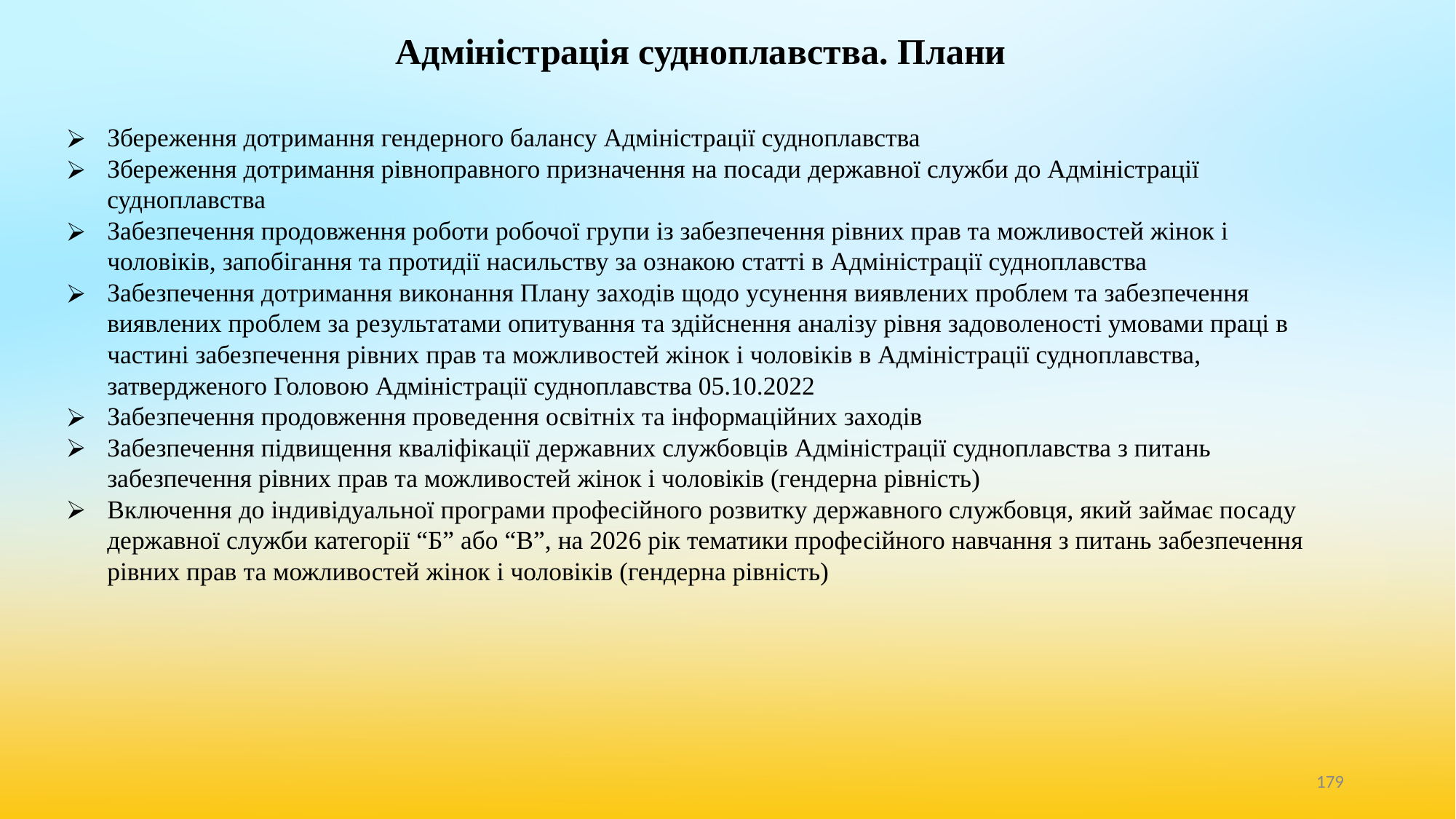

# Адміністрація судноплавства. Плани
Збереження дотримання гендерного балансу Адміністрації судноплавства
Збереження дотримання рівноправного призначення на посади державної служби до Адміністрації судноплавства
Забезпечення продовження роботи робочої групи із забезпечення рівних прав та можливостей жінок і чоловіків, запобігання та протидії насильству за ознакою статті в Адміністрації судноплавства
Забезпечення дотримання виконання Плану заходів щодо усунення виявлених проблем та забезпечення виявлених проблем за результатами опитування та здійснення аналізу рівня задоволеності умовами праці в частині забезпечення рівних прав та можливостей жінок і чоловіків в Адміністрації судноплавства, затвердженого Головою Адміністрації судноплавства 05.10.2022
Забезпечення продовження проведення освітніх та інформаційних заходів
Забезпечення підвищення кваліфікації державних службовців Адміністрації судноплавства з питань забезпечення рівних прав та можливостей жінок і чоловіків (гендерна рівність)
Включення до індивідуальної програми професійного розвитку державного службовця, який займає посаду державної служби категорії “Б” або “В”, на 2026 рік тематики професійного навчання з питань забезпечення рівних прав та можливостей жінок і чоловіків (гендерна рівність)

179